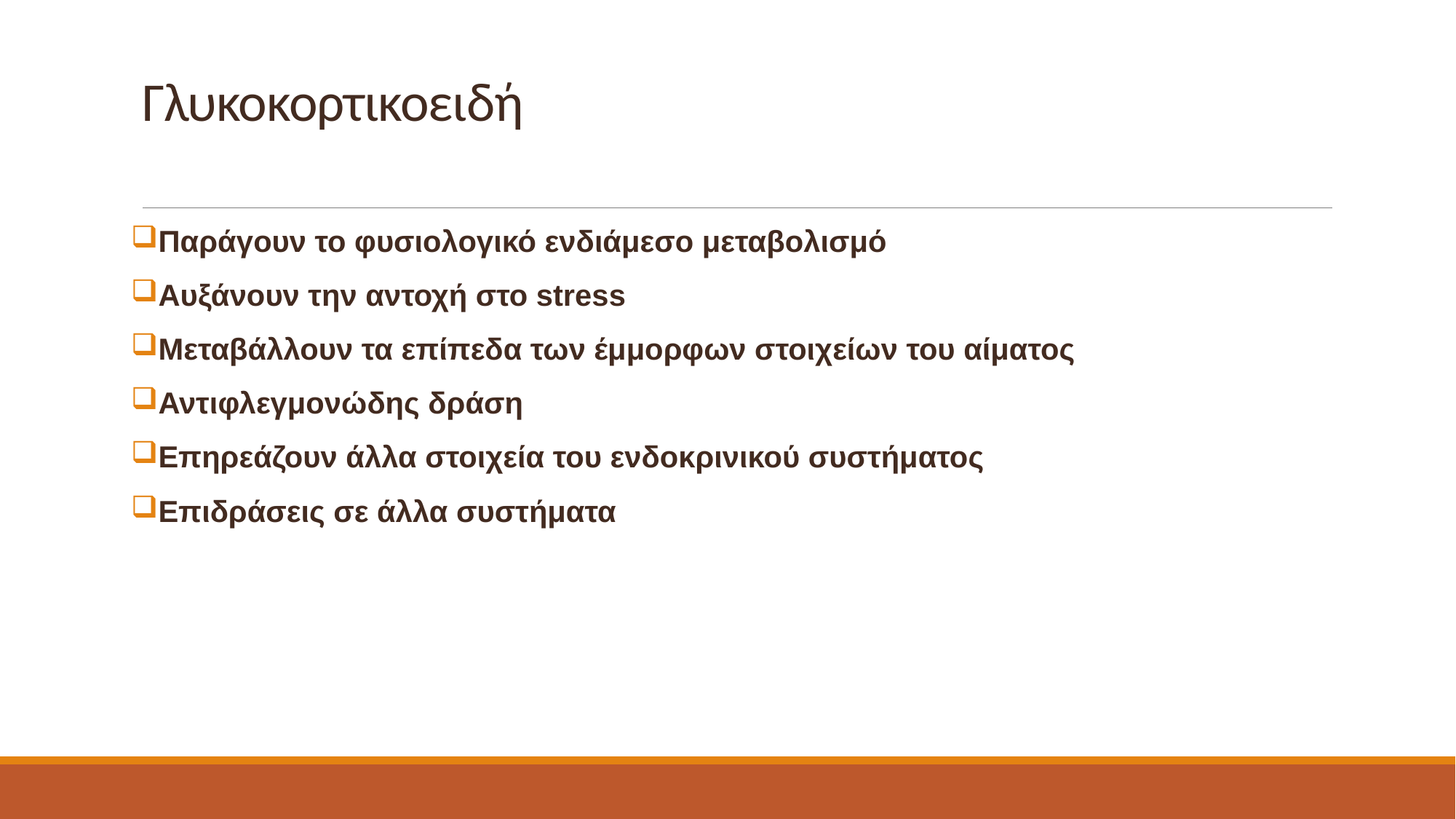

# Γλυκοκορτικοειδή
Παράγουν το φυσιολογικό ενδιάμεσο μεταβολισμό
Αυξάνουν την αντοχή στο stress
Μεταβάλλουν τα επίπεδα των έμμορφων στοιχείων του αίματος
Αντιφλεγμονώδης δράση
Επηρεάζουν άλλα στοιχεία του ενδοκρινικού συστήματος
Επιδράσεις σε άλλα συστήματα